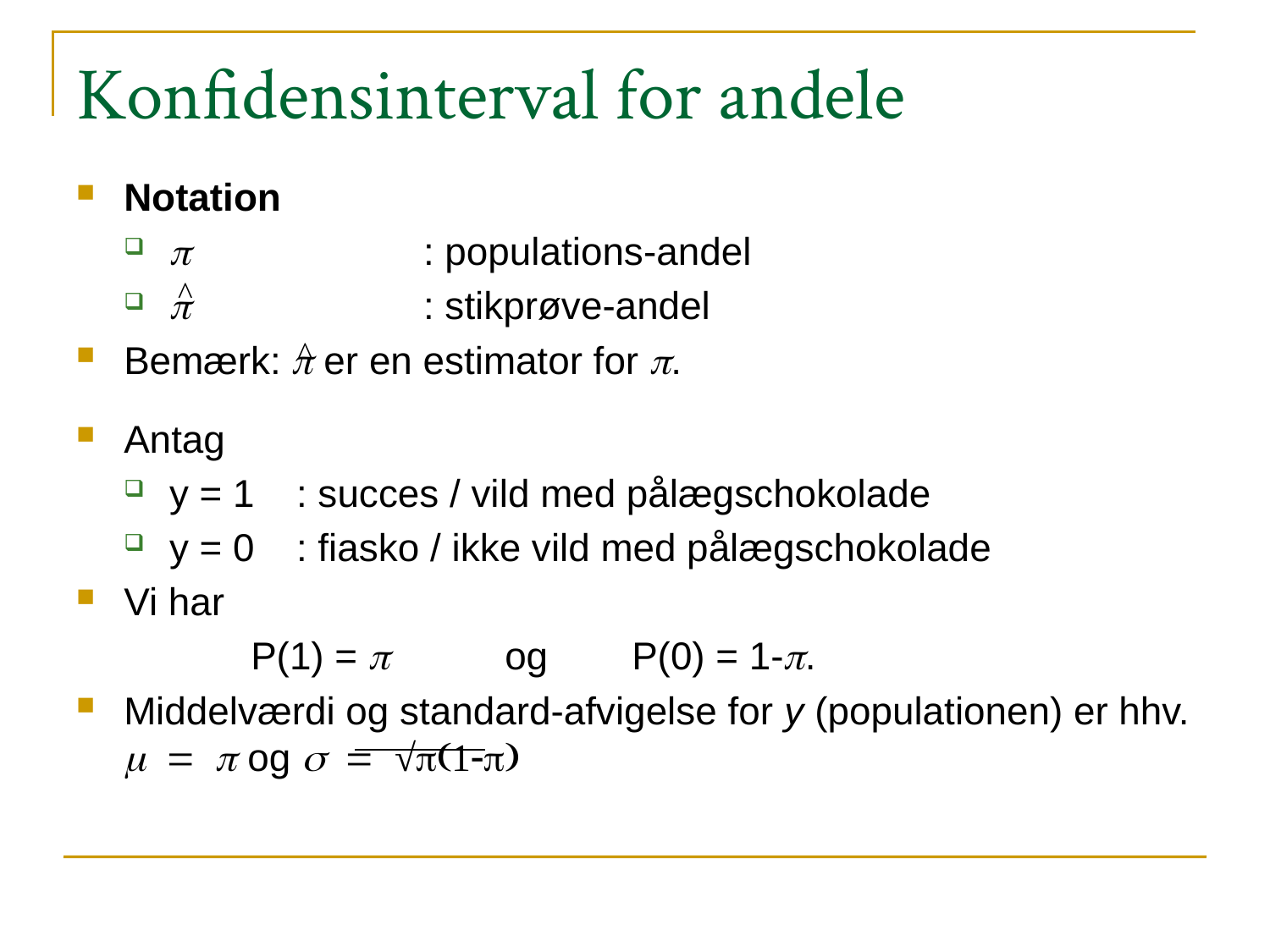

# Konfidensinterval for andele
Notation
π		: populations-andel
π		: stikprøve-andel
Bemærk: π er en estimator for π.

Antag
y = 1	: succes / vild med pålægschokolade
y = 0	: fiasko / ikke vild med pålægschokolade
Vi har
		P(1) = π	og	P(0) = 1-π.
Middelværdi og standard-afvigelse for y (populationen) er hhv. μ = π og σ = √π(1−π)

^
^